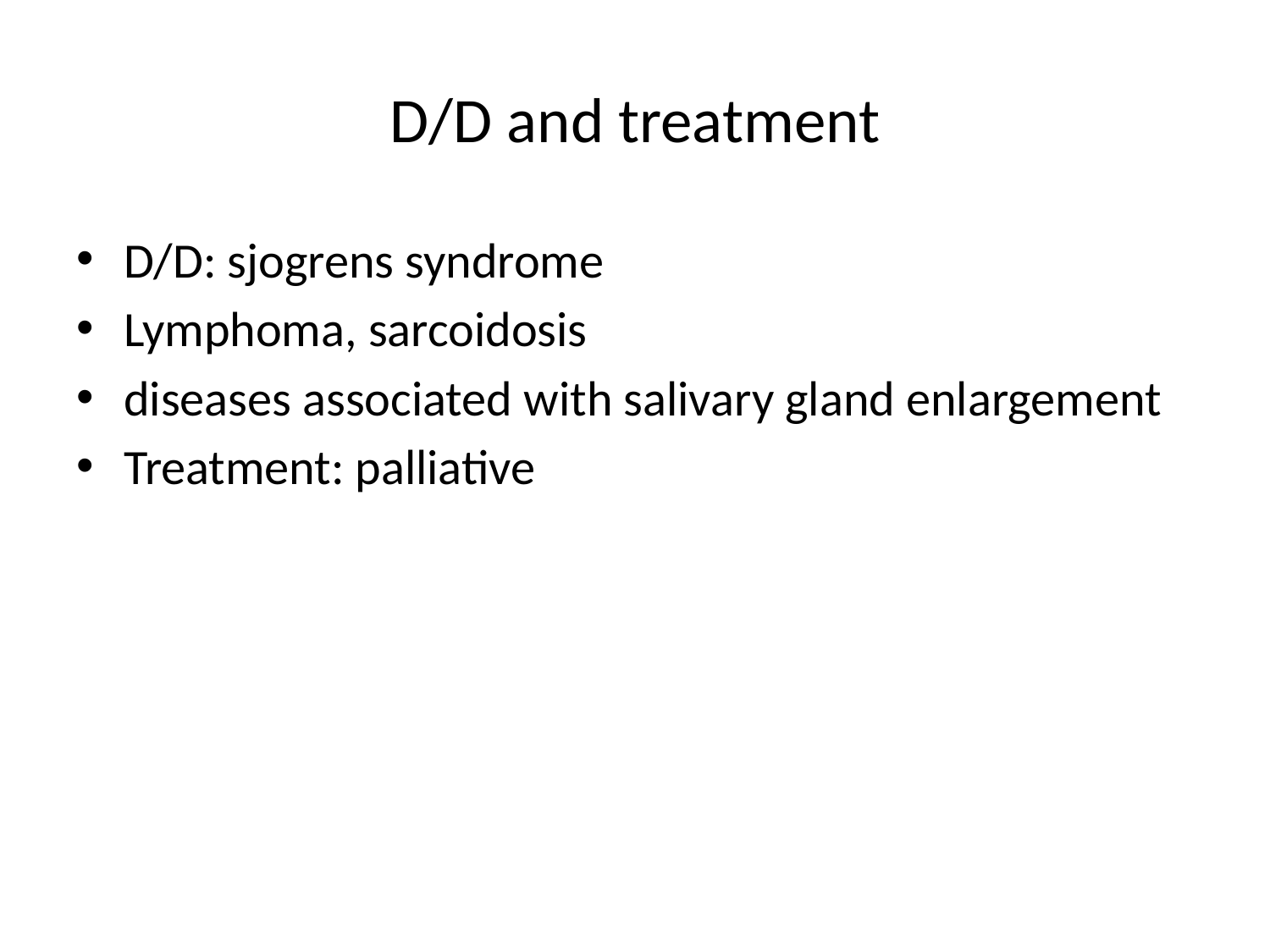

# D/D and treatment
D/D: sjogrens syndrome
Lymphoma, sarcoidosis
diseases associated with salivary gland enlargement
Treatment: palliative